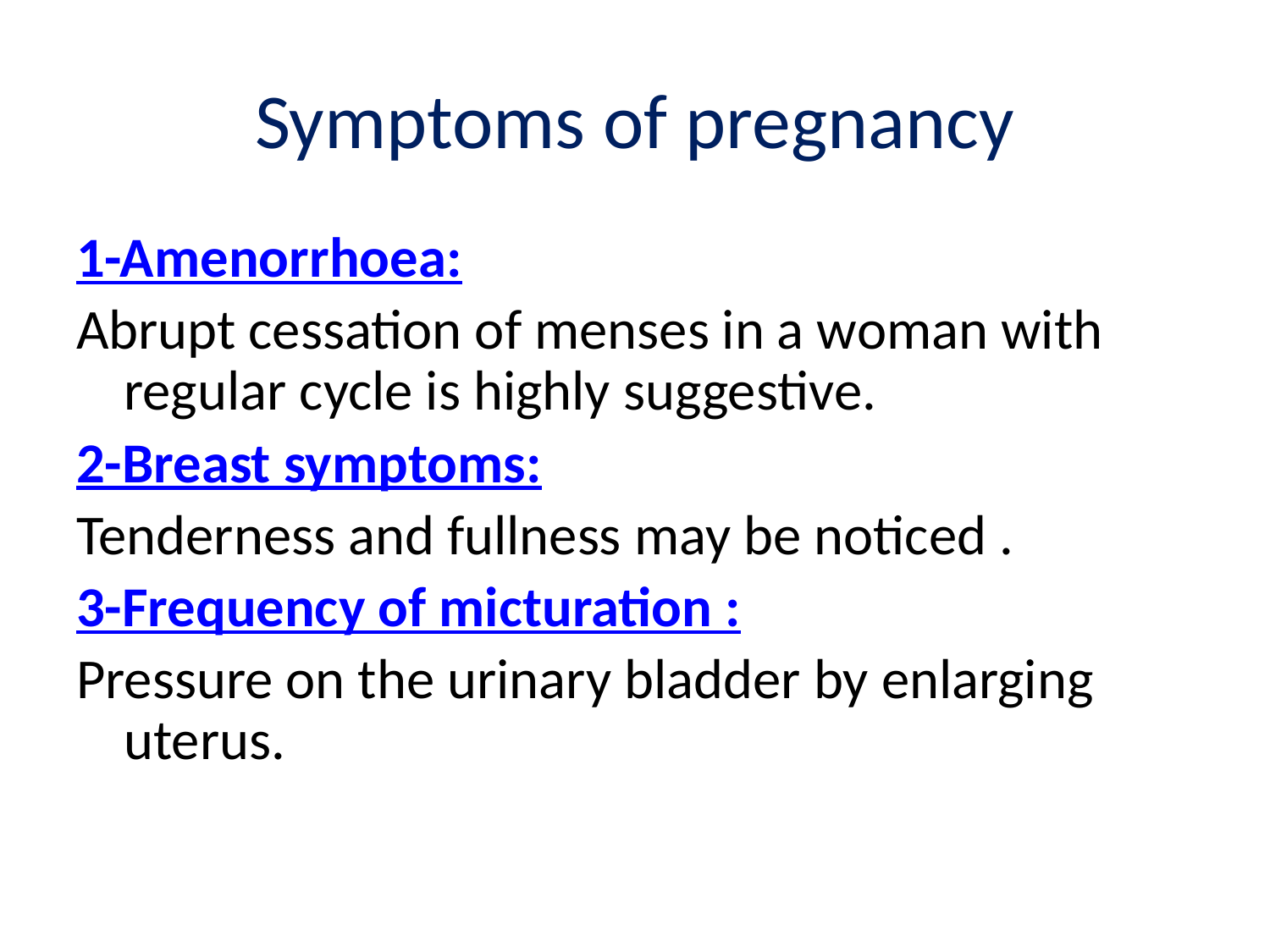

# Symptoms of pregnancy
1-Amenorrhoea:
Abrupt cessation of menses in a woman with regular cycle is highly suggestive.
2-Breast symptoms:
Tenderness and fullness may be noticed .
3-Frequency of micturation :
Pressure on the urinary bladder by enlarging uterus.